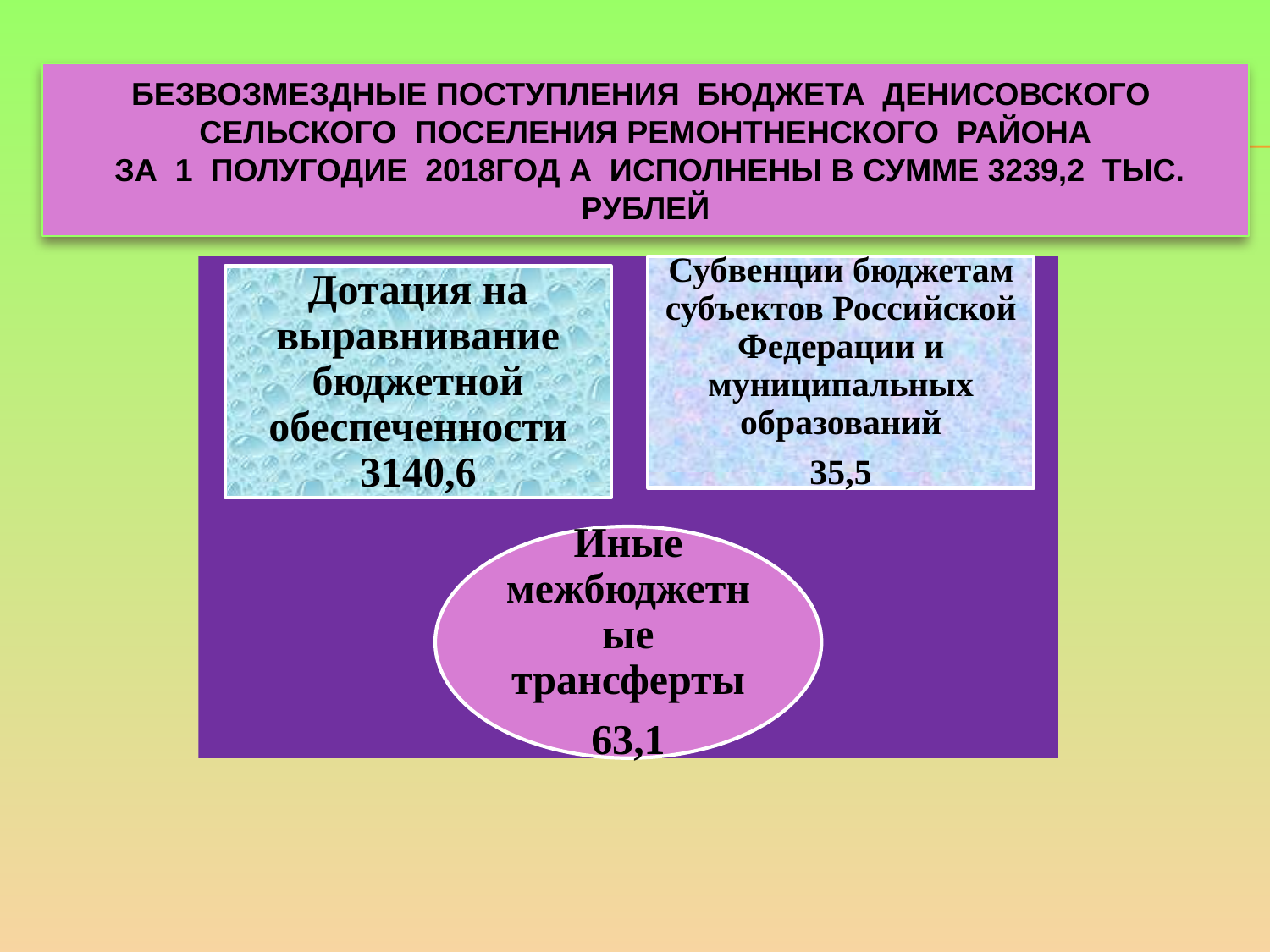

# Безвозмездные поступления  бюджета  денисовского  сельского  поселения ремонтненского  РАЙОНА за  1  ПОЛУГОДИЕ  2018год А  исполнены в сумме 3239,2  тыс. рублей
Дотация на выравнивание бюджетной обеспеченности 3140,6
Субвенции бюджетам субъектов Российской Федерации и муниципальных образований
35,5
Иные межбюджетные трансферты
63,1